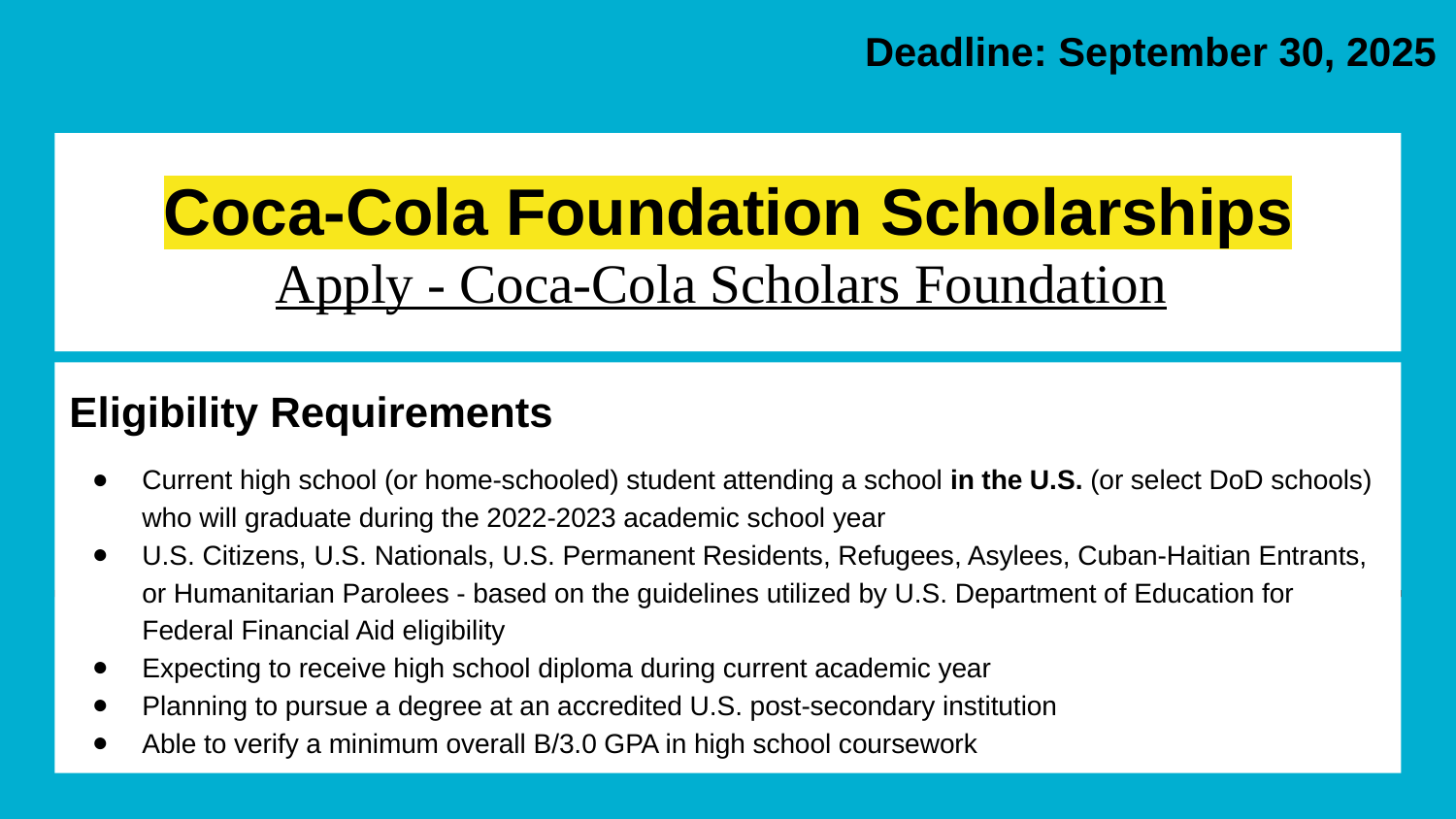

Deadline: September 30, 2025
# Coca-Cola Foundation Scholarships
Apply - Coca-Cola Scholars Foundation
Eligibility Requirements
Current high school (or home-schooled) student attending a school in the U.S. (or select DoD schools) who will graduate during the 2022-2023 academic school year
U.S. Citizens, U.S. Nationals, U.S. Permanent Residents, Refugees, Asylees, Cuban-Haitian Entrants, or Humanitarian Parolees - based on the guidelines utilized by U.S. Department of Education for Federal Financial Aid eligibility
Expecting to receive high school diploma during current academic year
Planning to pursue a degree at an accredited U.S. post-secondary institution
Able to verify a minimum overall B/3.0 GPA in high school coursework